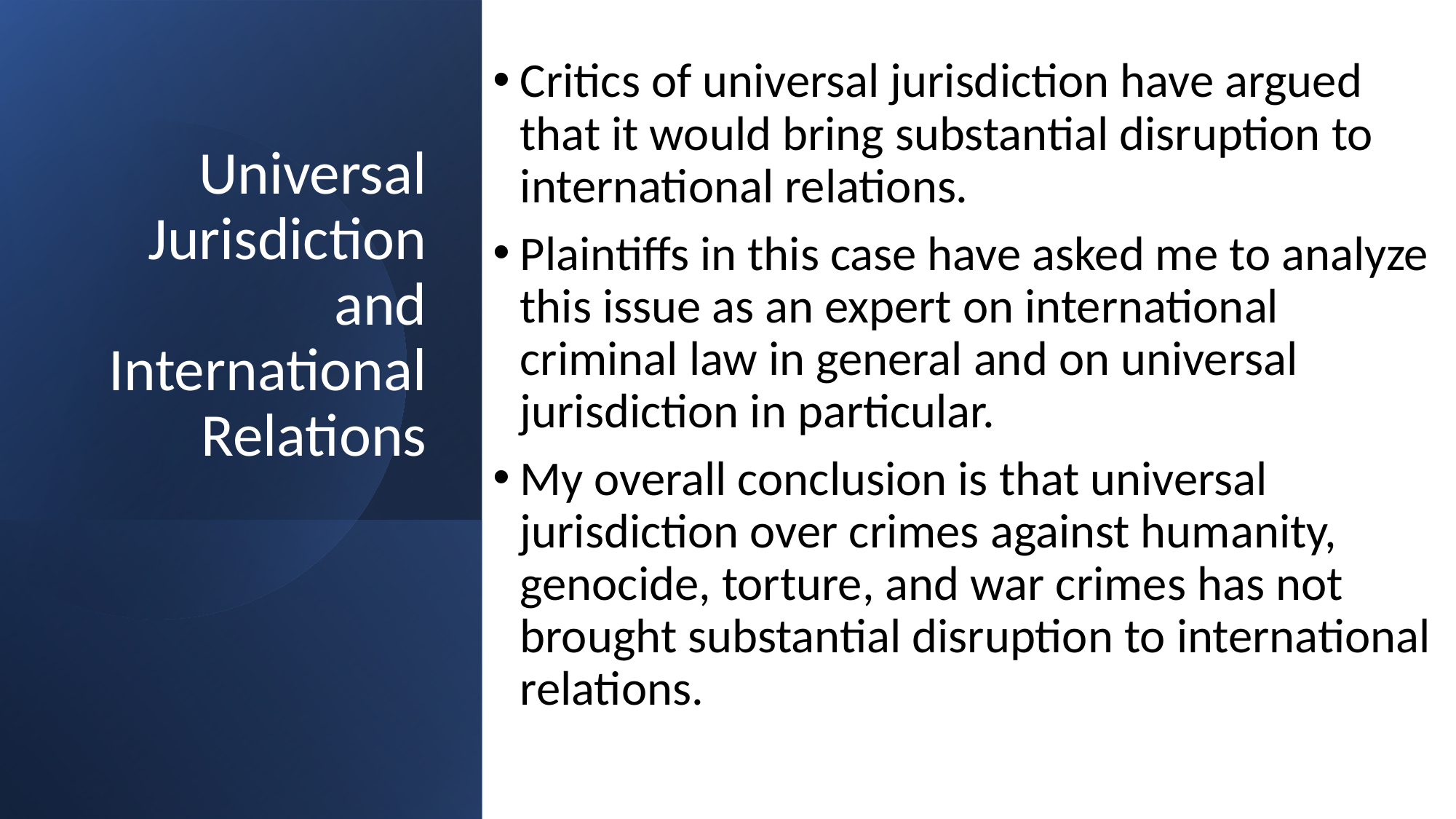

Critics of universal jurisdiction have argued that it would bring substantial disruption to international relations.
Plaintiffs in this case have asked me to analyze this issue as an expert on international criminal law in general and on universal jurisdiction in particular.
My overall conclusion is that universal jurisdiction over crimes against humanity, genocide, torture, and war crimes has not brought substantial disruption to international relations.

# Universal Jurisdiction and International Relations